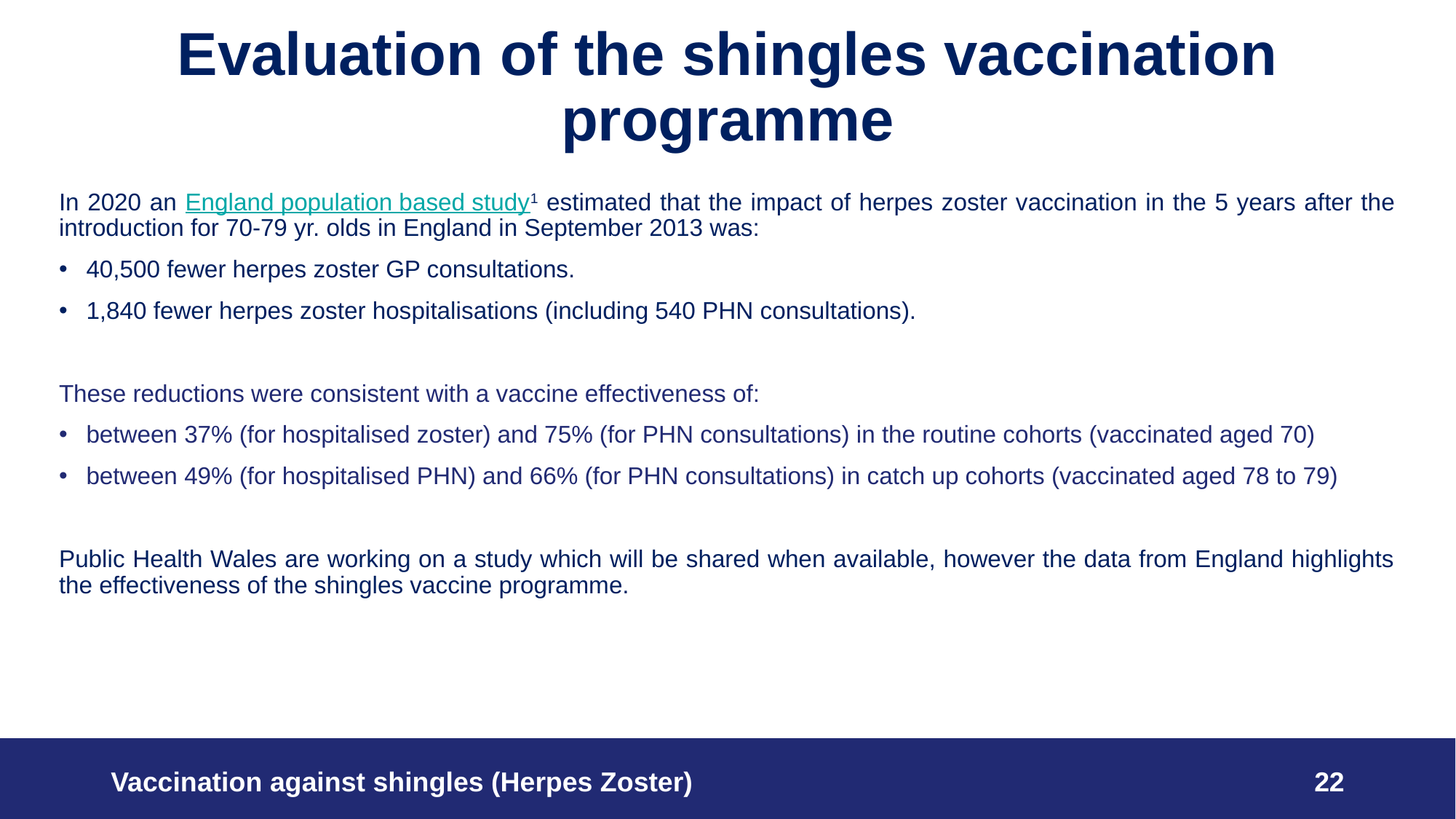

# Evaluation of the shingles vaccination programme
In 2020 an England population based study1 estimated that the impact of herpes zoster vaccination in the 5 years after the introduction for 70-79 yr. olds in England in September 2013 was:
40,500 fewer herpes zoster GP consultations.
1,840 fewer herpes zoster hospitalisations (including 540 PHN consultations).

These reductions were consistent with a vaccine effectiveness of:
between 37% (for hospitalised zoster) and 75% (for PHN consultations) in the routine cohorts (vaccinated aged 70)
between 49% (for hospitalised PHN) and 66% (for PHN consultations) in catch up cohorts (vaccinated aged 78 to 79)

Public Health Wales are working on a study which will be shared when available, however the data from England highlights the effectiveness of the shingles vaccine programme.
Vaccination against shingles (Herpes Zoster)
22